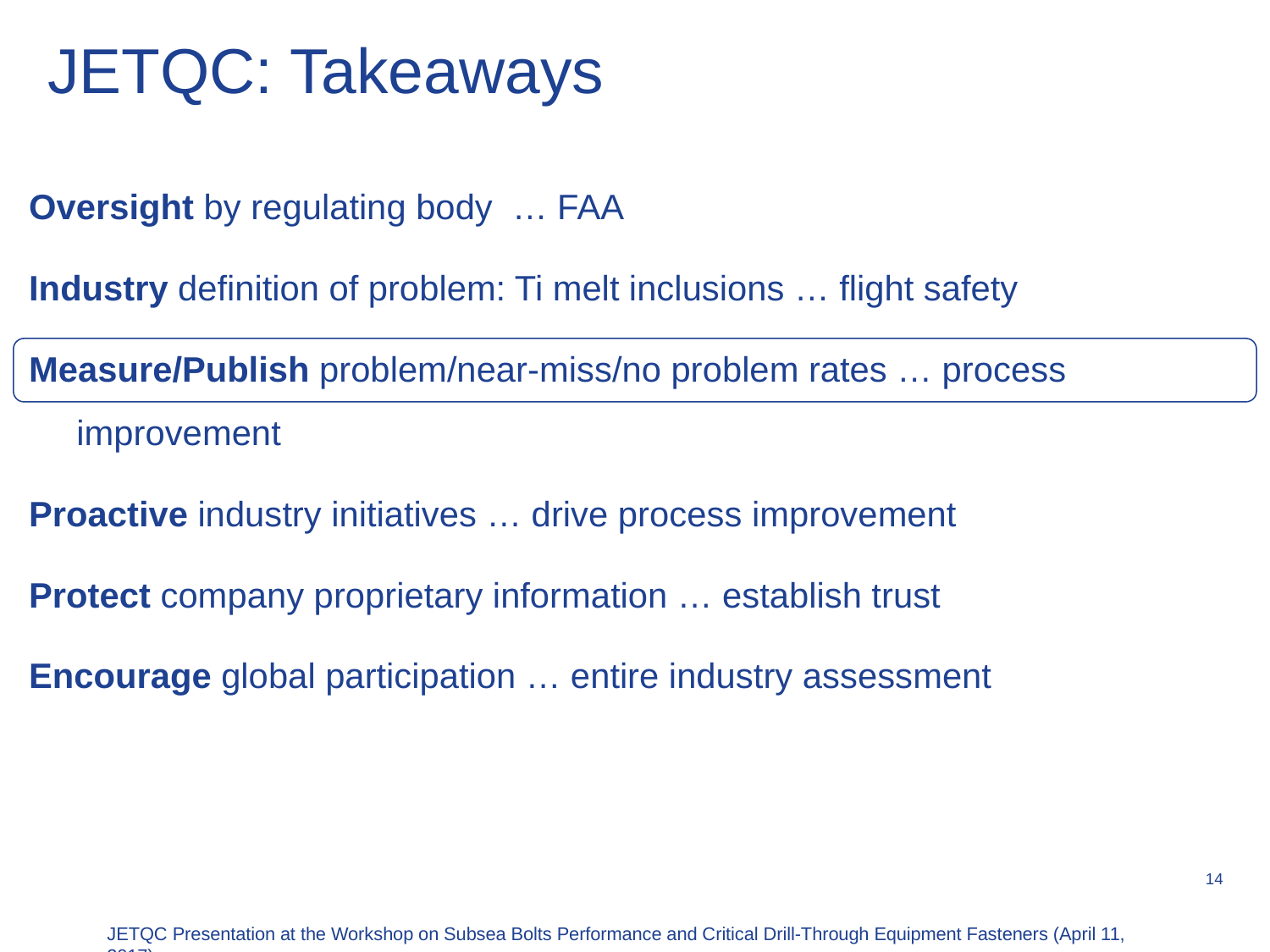

# JETQC: Takeaways
Oversight by regulating body  … FAA
Industry definition of problem: Ti melt inclusions … flight safety
Measure/Publish problem/near-miss/no problem rates … process improvement
Proactive industry initiatives … drive process improvement
Protect company proprietary information … establish trust
Encourage global participation … entire industry assessment

JETQC Presentation at the Workshop on Subsea Bolts Performance and Critical Drill-Through Equipment Fasteners (April 11, 2017)